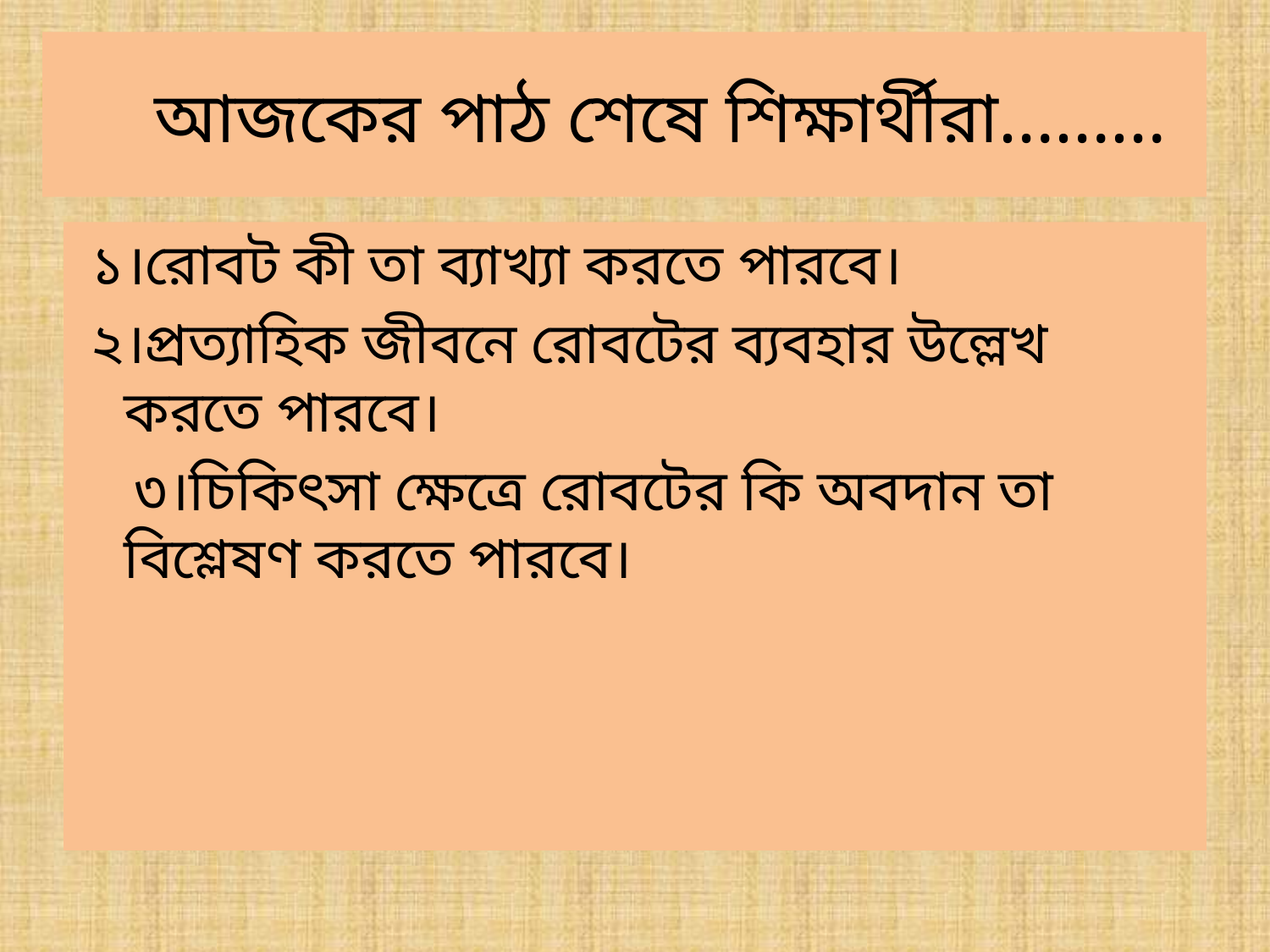

# আজকের পাঠ শেষে শিক্ষার্থীরা………
 ১।রোবট কী তা ব্যাখ্যা করতে পারবে।
 ২।প্রত্যাহিক জীবনে রোবটের ব্যবহার উল্লেখ করতে পারবে।
    ৩।চিকিৎসা ক্ষেত্রে রোবটের কি অবদান তা বিশ্লেষণ করতে পারবে।